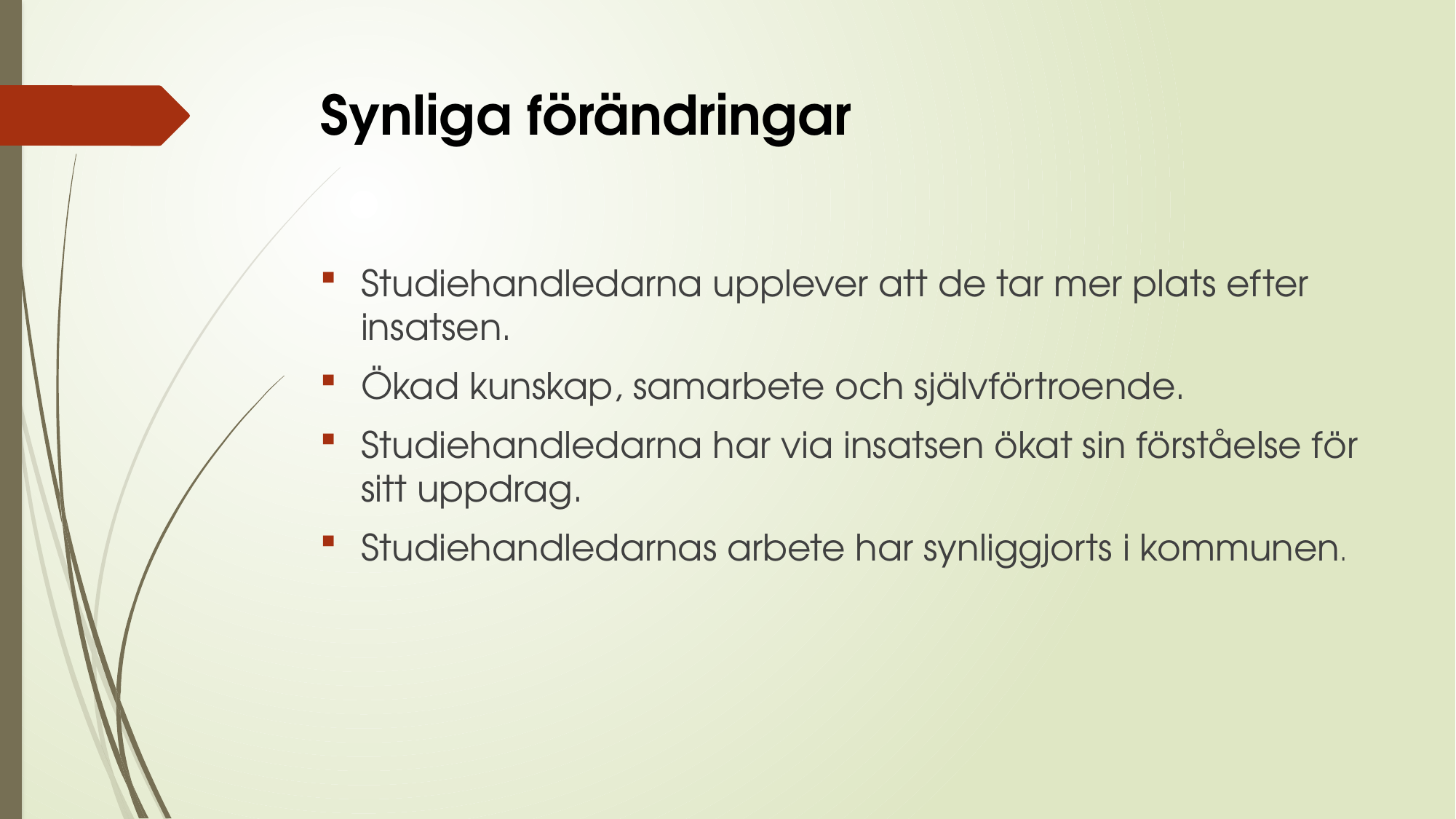

# Synliga förändringar
Studiehandledarna upplever att de tar mer plats efter insatsen.
Ökad kunskap, samarbete och självförtroende.
Studiehandledarna har via insatsen ökat sin förståelse för sitt uppdrag.
Studiehandledarnas arbete har synliggjorts i kommunen.